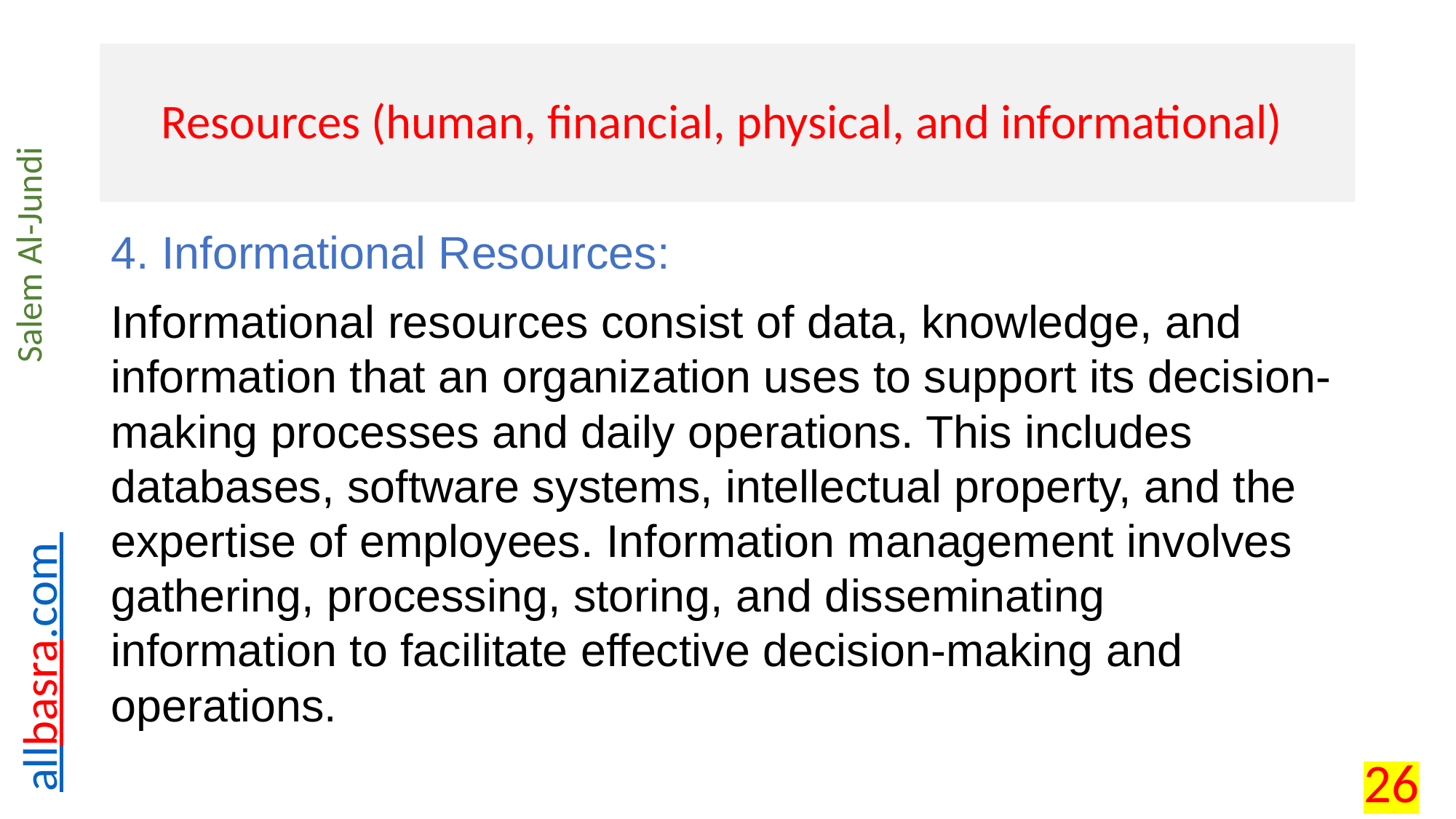

# Resources (human, financial, physical, and informational)
4. Informational Resources:
Informational resources consist of data, knowledge, and information that an organization uses to support its decision-making processes and daily operations. This includes databases, software systems, intellectual property, and the expertise of employees. Information management involves gathering, processing, storing, and disseminating information to facilitate effective decision-making and operations.
26